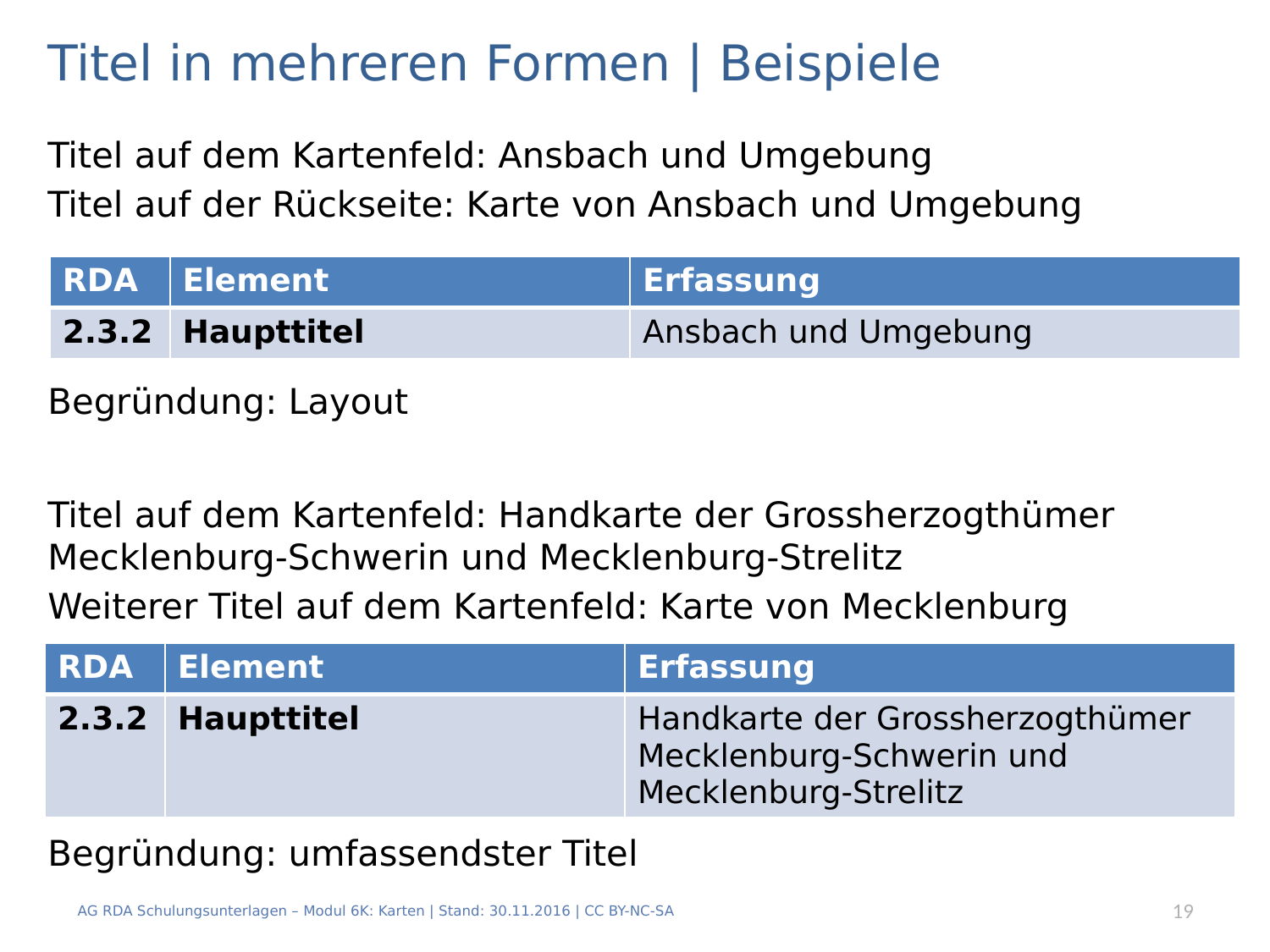

# Titel in mehreren Formen | Beispiele
Titel auf dem Kartenfeld: Ansbach und Umgebung
Titel auf der Rückseite: Karte von Ansbach und Umgebung

Begründung: Layout

| RDA | Element | Erfassung |
| --- | --- | --- |
| 2.3.2 | Haupttitel | Ansbach und Umgebung |
Titel auf dem Kartenfeld: Handkarte der Grossherzogthümer Mecklenburg-Schwerin und Mecklenburg-Strelitz
Weiterer Titel auf dem Kartenfeld: Karte von Mecklenburg

Begründung: umfassendster Titel

| RDA | Element | Erfassung |
| --- | --- | --- |
| 2.3.2 | Haupttitel | Handkarte der Grossherzogthümer Mecklenburg-Schwerin und Mecklenburg-Strelitz |
AG RDA Schulungsunterlagen – Modul 6K: Karten | Stand: 30.11.2016 | CC BY-NC-SA
19